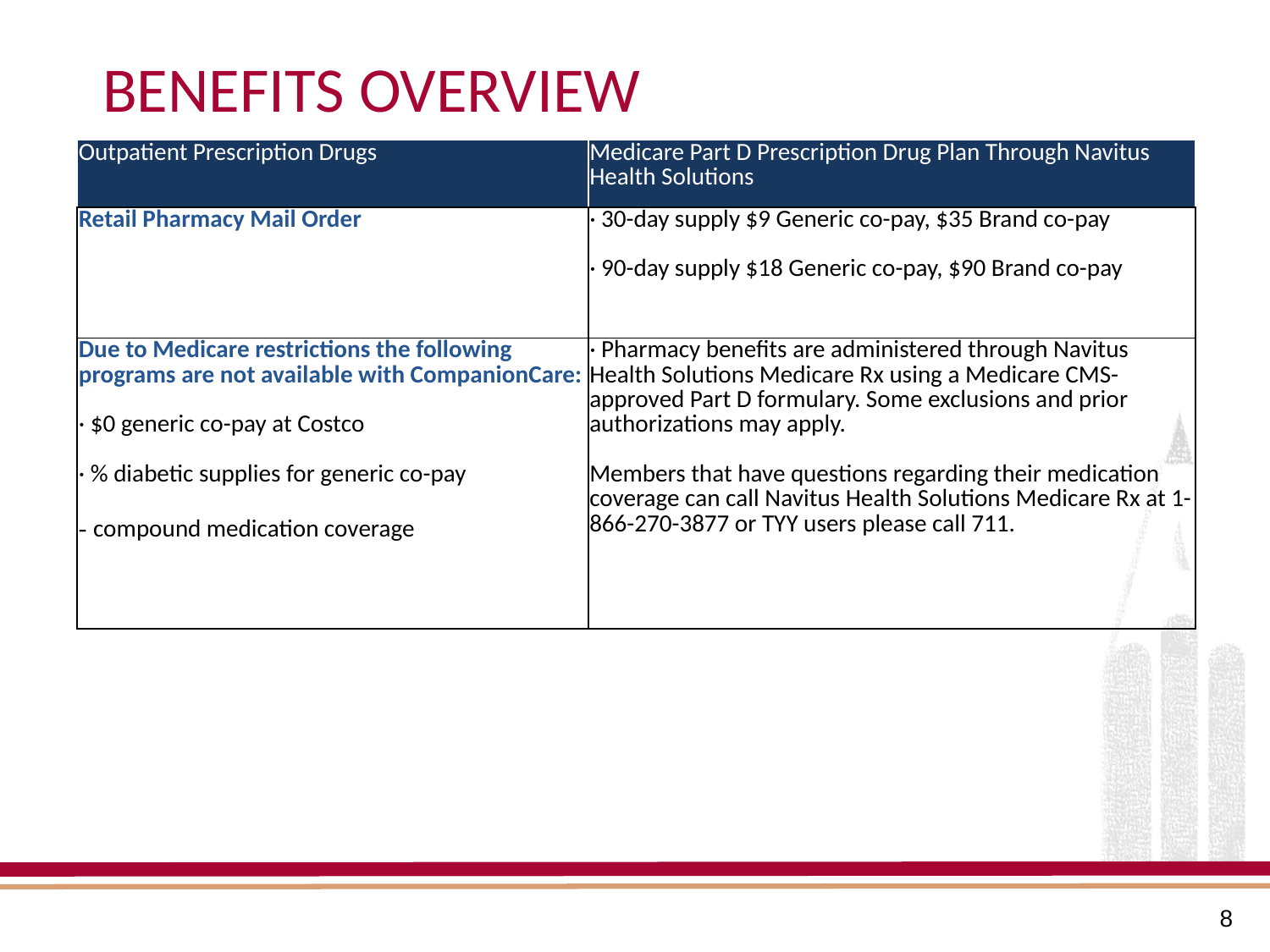

# Benefits Overview
| Outpatient Prescription Drugs | Medicare Part D Prescription Drug Plan Through Navitus Health Solutions |
| --- | --- |
| Retail Pharmacy Mail Order | · 30-day supply $9 Generic co-pay, $35 Brand co-pay · 90-day supply $18 Generic co-pay, $90 Brand co-pay |
| Due to Medicare restrictions the following programs are not available with CompanionCare: · $0 generic co-pay at Costco · % diabetic supplies for generic co-pay - compound medication coverage | · Pharmacy benefits are administered through Navitus Health Solutions Medicare Rx using a Medicare CMS-approved Part D formulary. Some exclusions and prior authorizations may apply. Members that have questions regarding their medication coverage can call Navitus Health Solutions Medicare Rx at 1-866-270-3877 or TYY users please call 711. |